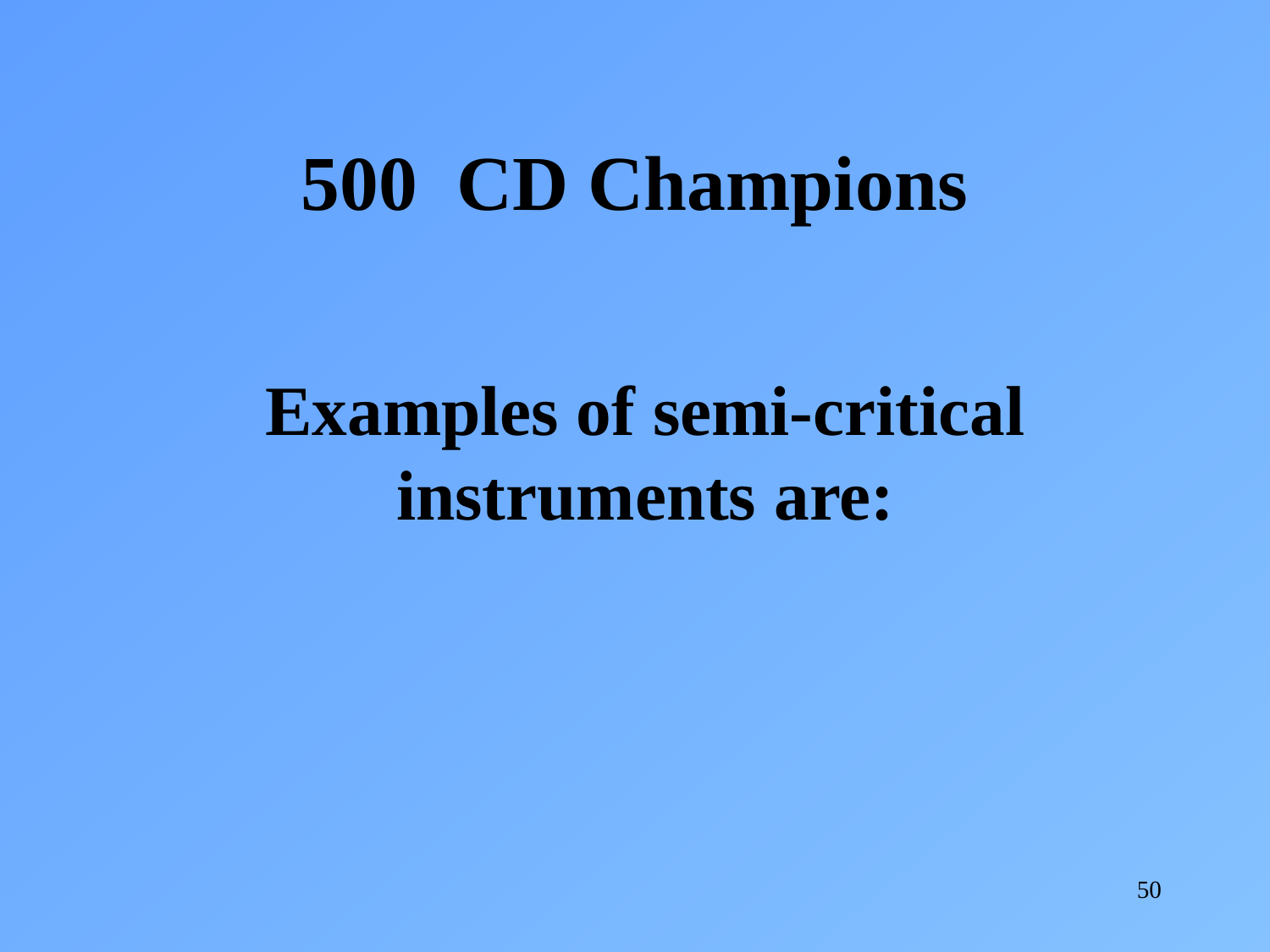

500  CD Champions
Examples of semi-critical instruments are:

50